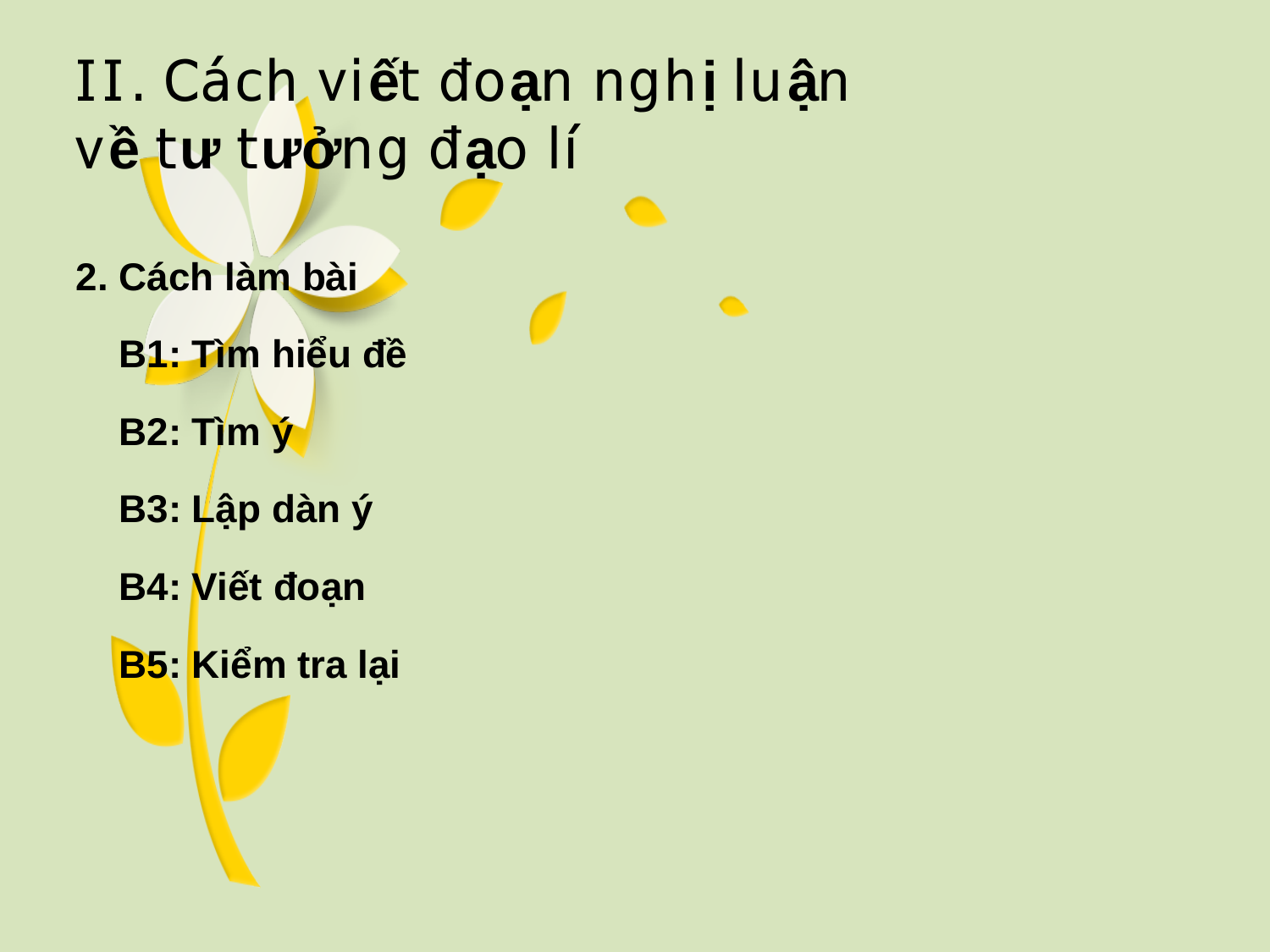

II. Cách viết đoạn nghị luận
về tư tưởng đạo lí
2. Cách làm bài
    B1: Tìm hiểu đề
    B2: Tìm ý
    B3: Lập dàn ý
    B4: Viết đoạn
    B5: Kiểm tra lại